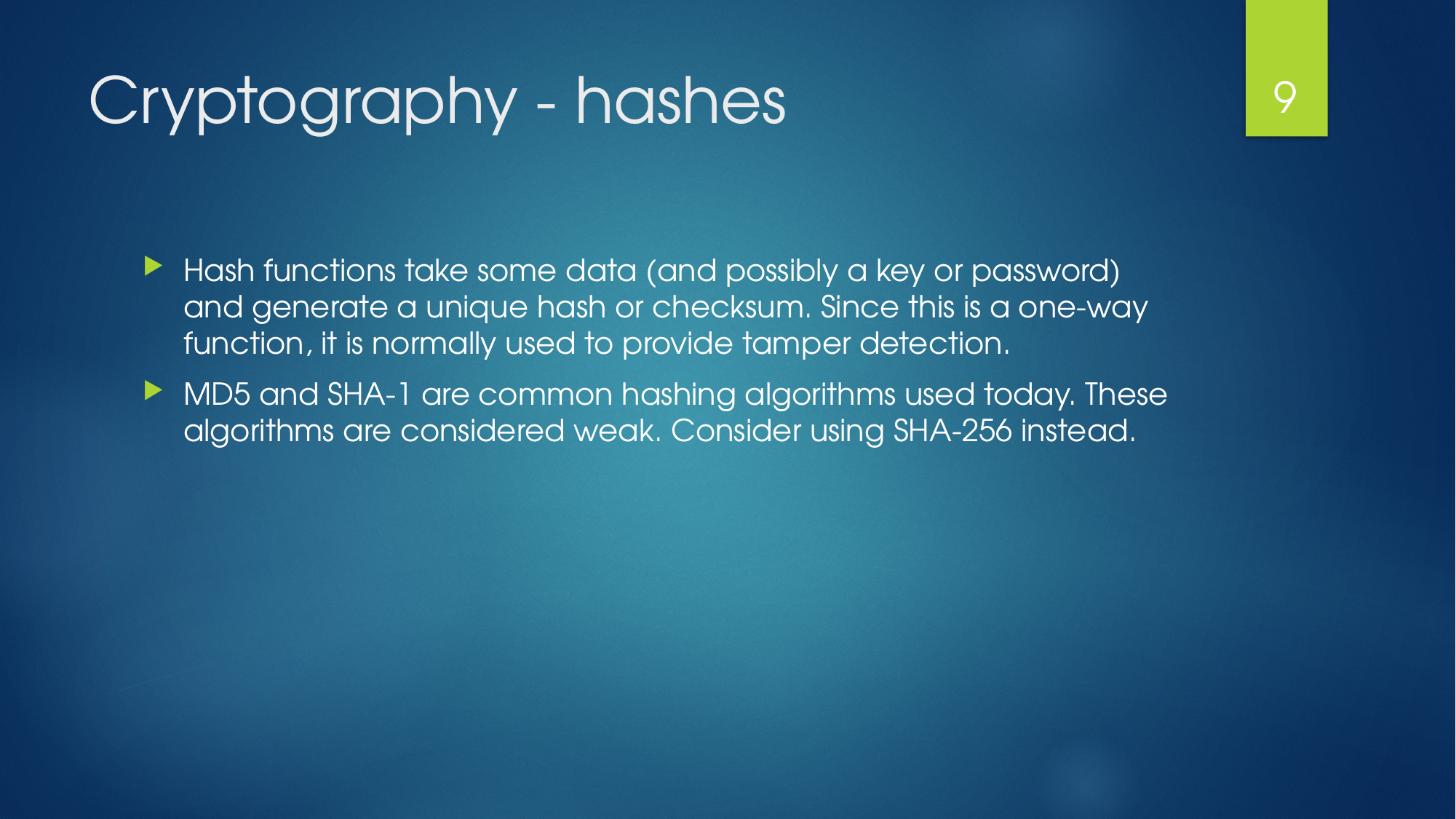

9
# Cryptography - hashes
Hash functions take some data (and possibly a key or password) and generate a unique hash or checksum. Since this is a one-way function, it is normally used to provide tamper detection.
MD5 and SHA-1 are common hashing algorithms used today. These algorithms are considered weak. Consider using SHA-256 instead.